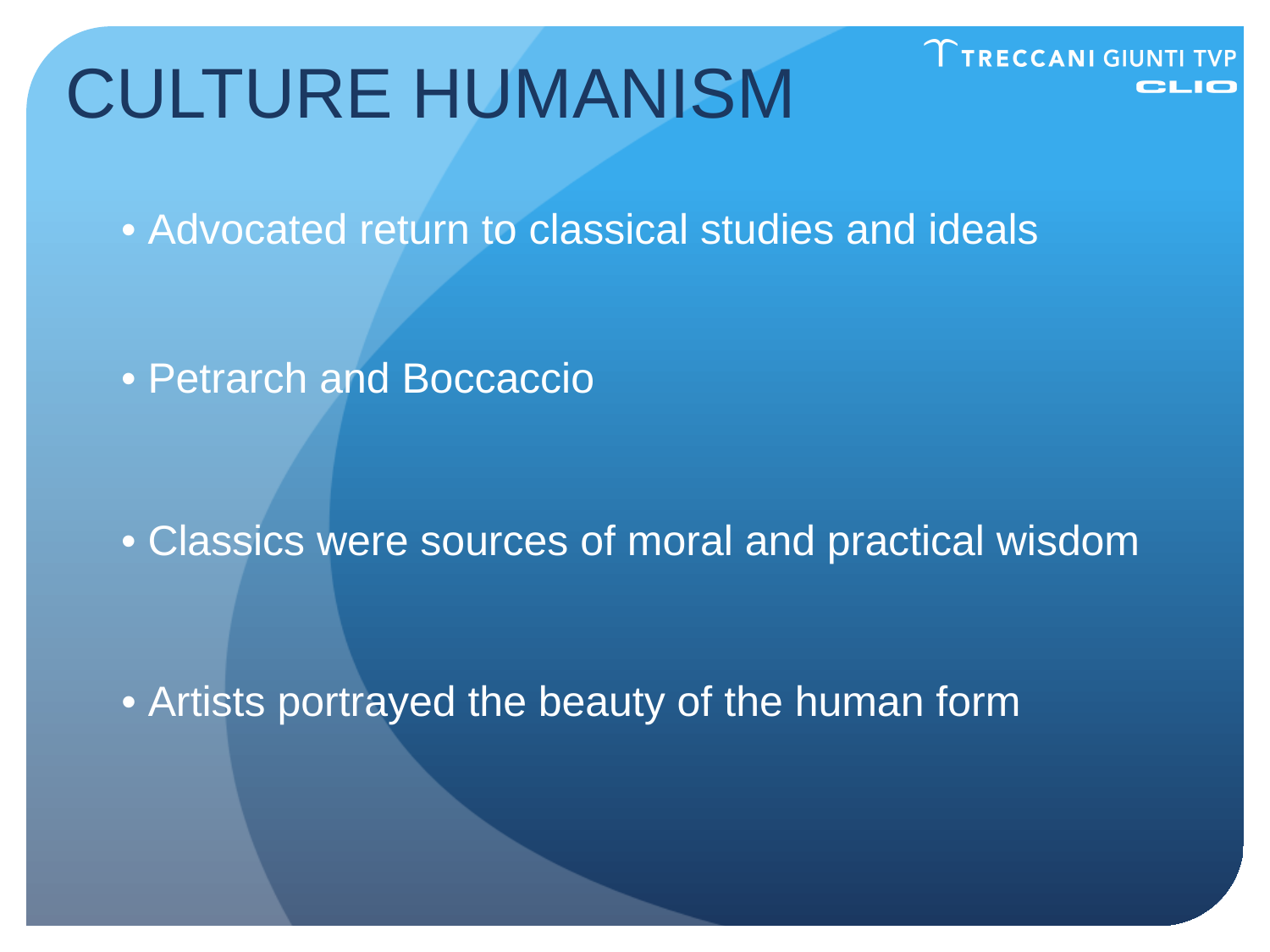

CULTURE HUMANISM
• Advocated return to classical studies and ideals
• Petrarch and Boccaccio
• Classics were sources of moral and practical wisdom
# • Artists portrayed the beauty of the human form